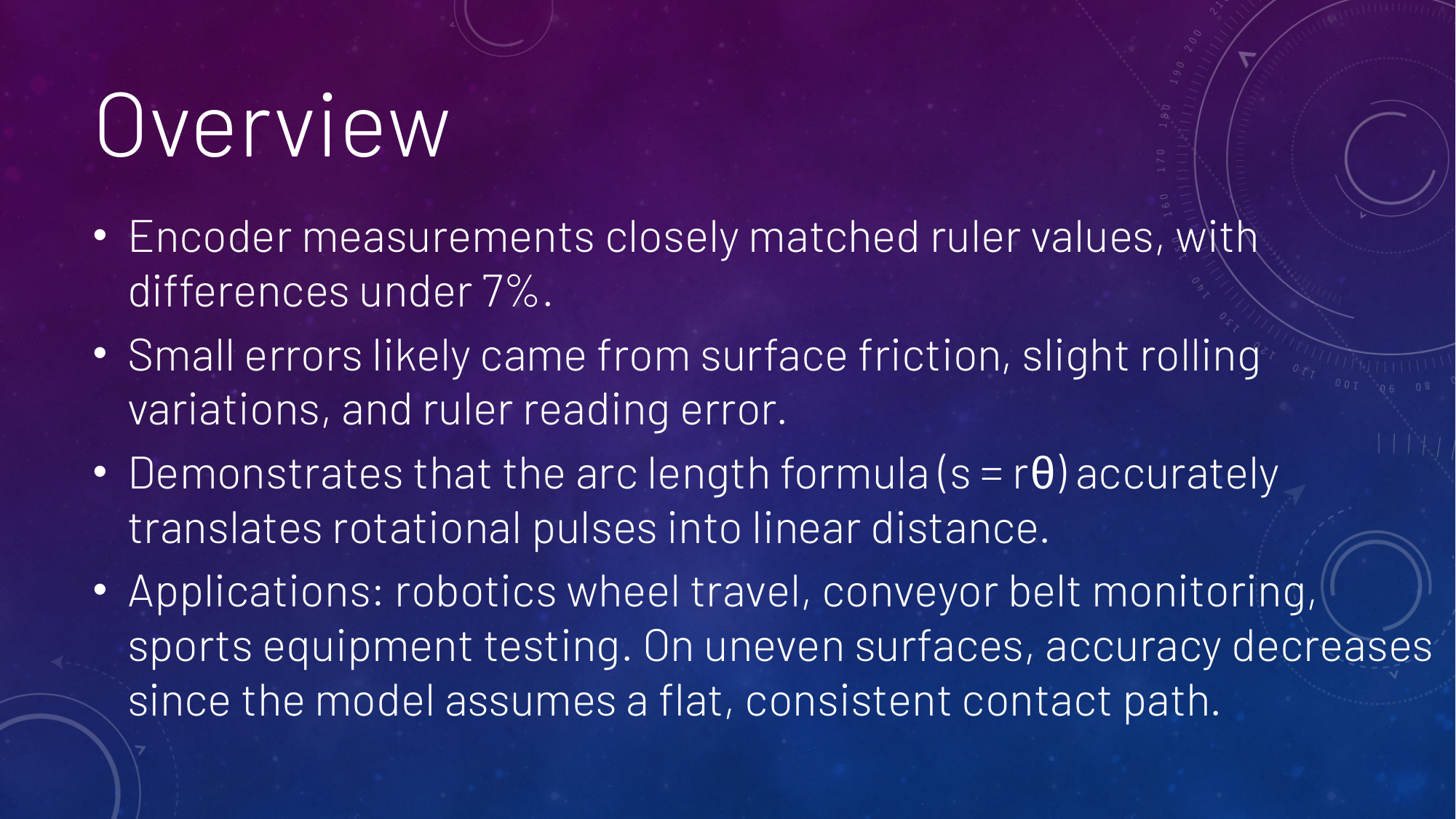

# Overview
Encoder measurements closely matched ruler values, with differences under 7%.
Small errors likely came from surface friction, slight rolling variations, and ruler reading error.
Demonstrates that the arc length formula (s = rθ) accurately translates rotational pulses into linear distance.
Applications: robotics wheel travel, conveyor belt monitoring, sports equipment testing. On uneven surfaces, accuracy decreases since the model assumes a flat, consistent contact path.